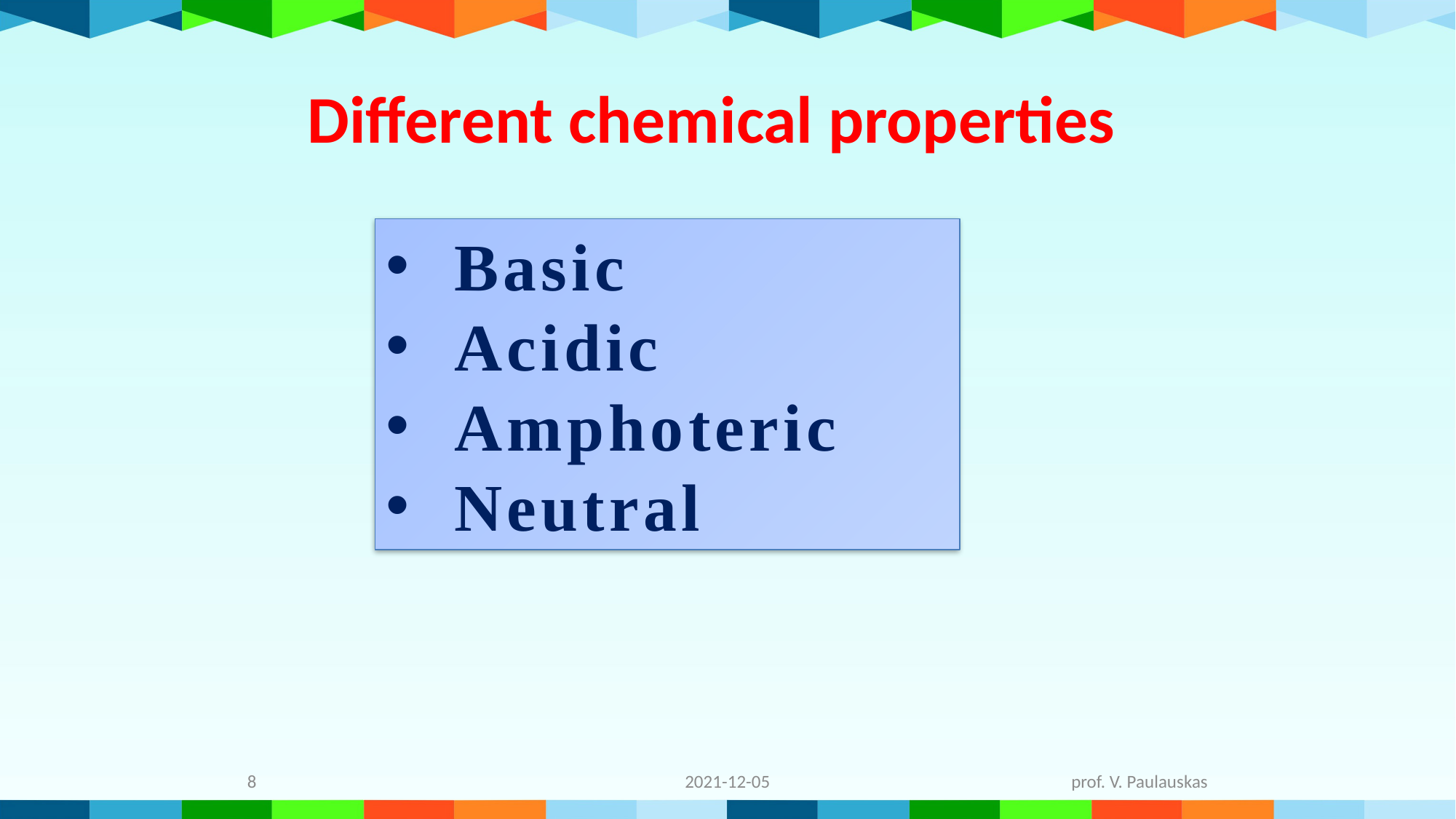

# Different chemical properties
Basic
Acidic
Amphoteric
Neutral
8
2021-12-05
prof. V. Paulauskas